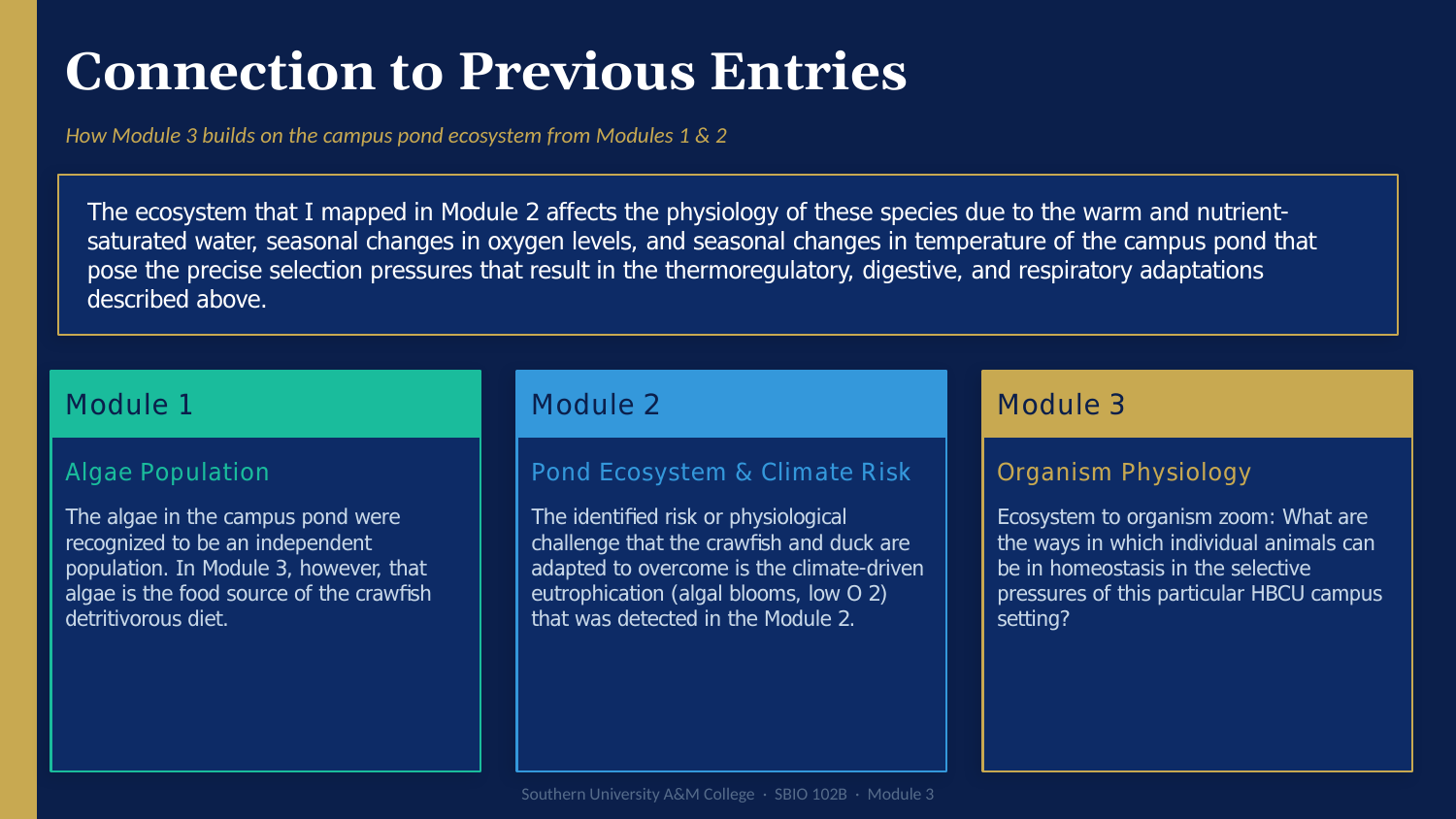

Connection to Previous Entries
How Module 3 builds on the campus pond ecosystem from Modules 1 & 2

The ecosystem that I mapped in Module 2 affects the physiology of these species due to the warm and nutrient-saturated water, seasonal changes in oxygen levels, and seasonal changes in temperature of the campus pond that pose the precise selection pressures that result in the thermoregulatory, digestive, and respiratory adaptations described above.

Module 1
Module 2
Module 3
Algae Population
Pond Ecosystem & Climate Risk
Organism Physiology
The algae in the campus pond were recognized to be an independent population. In Module 3, however, that algae is the food source of the crawfish detritivorous diet.
The identified risk or physiological challenge that the crawfish and duck are adapted to overcome is the climate-driven eutrophication (algal blooms, low O 2) that was detected in the Module 2.
Ecosystem to organism zoom: What are the ways in which individual animals can be in homeostasis in the selective pressures of this particular HBCU campus setting?
Southern University A&M College  ·  SBIO 102B  ·  Module 3